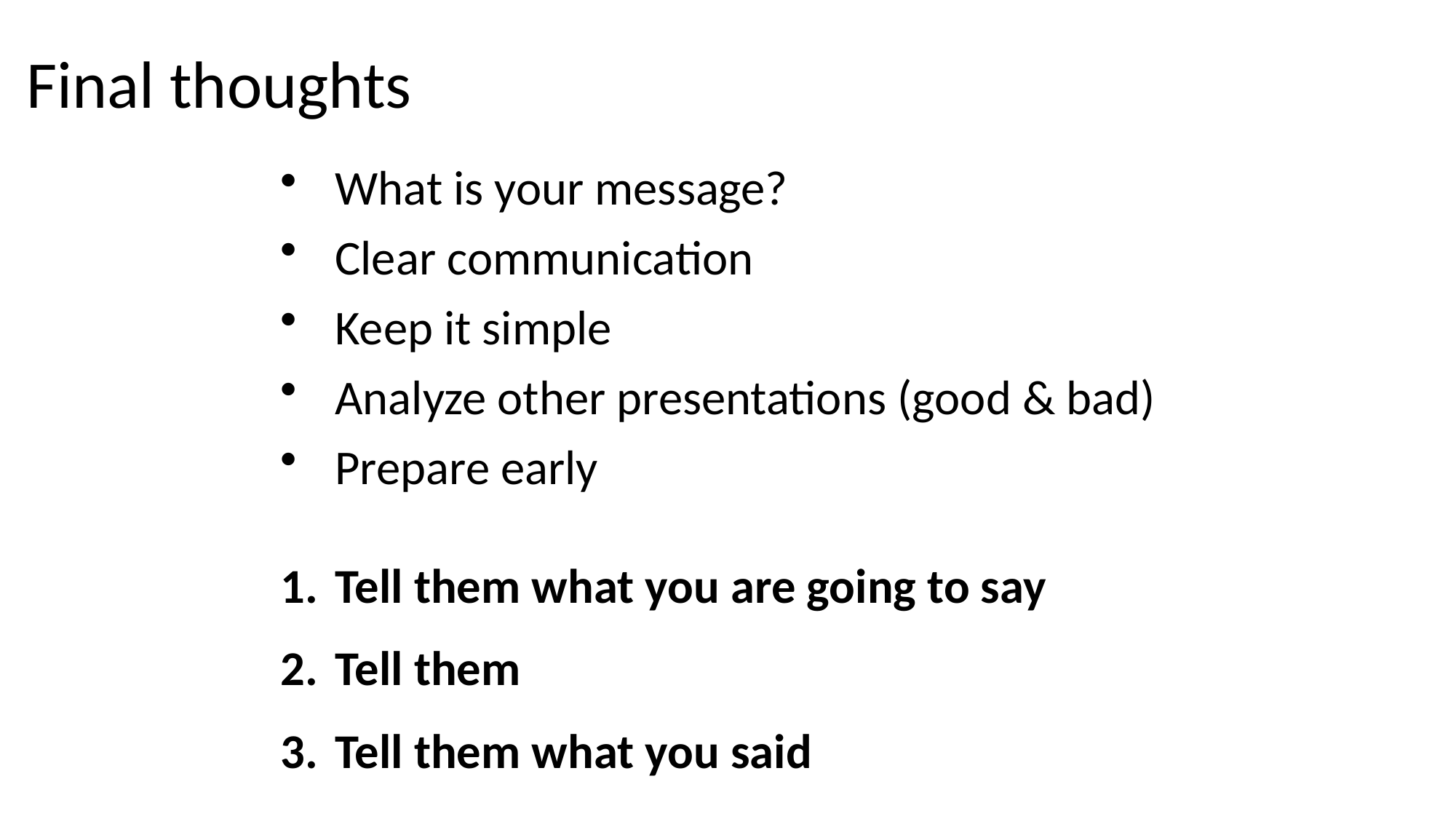

# Final thoughts
What is your message?
Clear communication
Keep it simple
Analyze other presentations (good & bad)
Prepare early

Tell them what you are going to say
Tell them
Tell them what you said